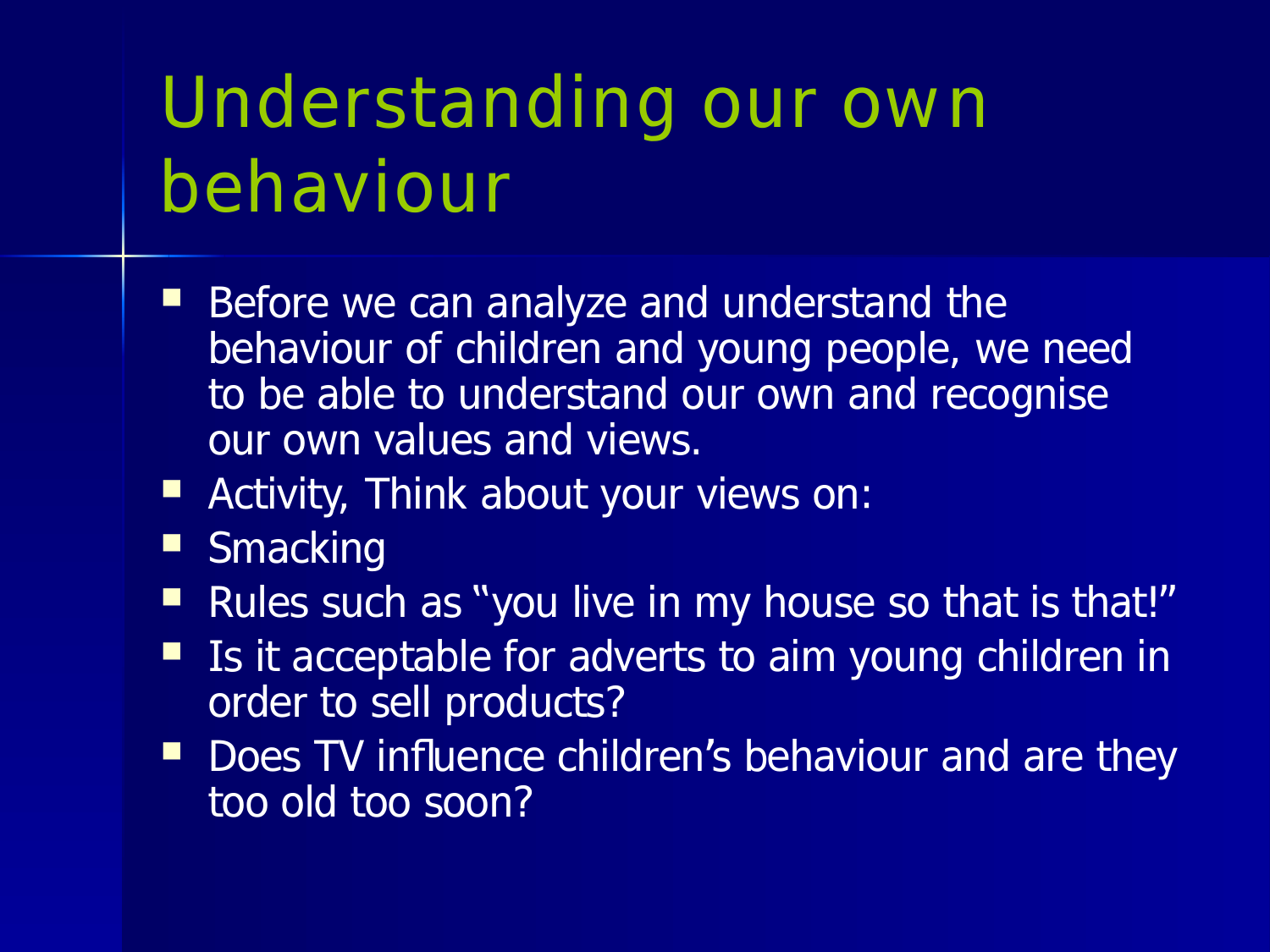

# Understanding our own behaviour
Before we can analyze and understand the behaviour of children and young people, we need to be able to understand our own and recognise our own values and views.
Activity, Think about your views on:
Smacking
Rules such as “you live in my house so that is that!”
Is it acceptable for adverts to aim young children in order to sell products?
Does TV influence children’s behaviour and are they too old too soon?